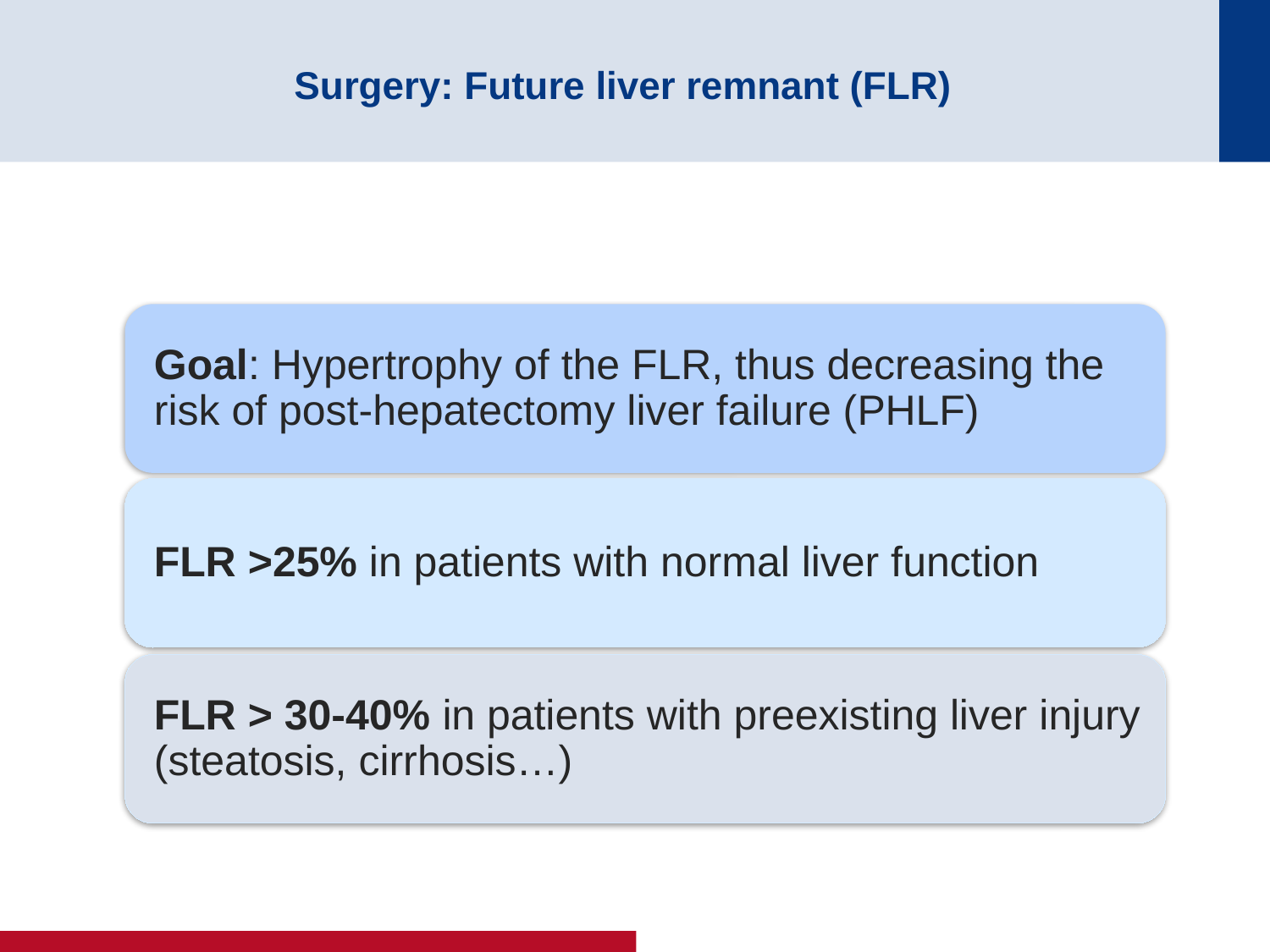

# Surgery: Future liver remnant (FLR)
Goal: Hypertrophy of the FLR, thus decreasing the risk of post-hepatectomy liver failure (PHLF)
FLR >25% in patients with normal liver function
FLR > 30-40% in patients with preexisting liver injury (steatosis, cirrhosis…)